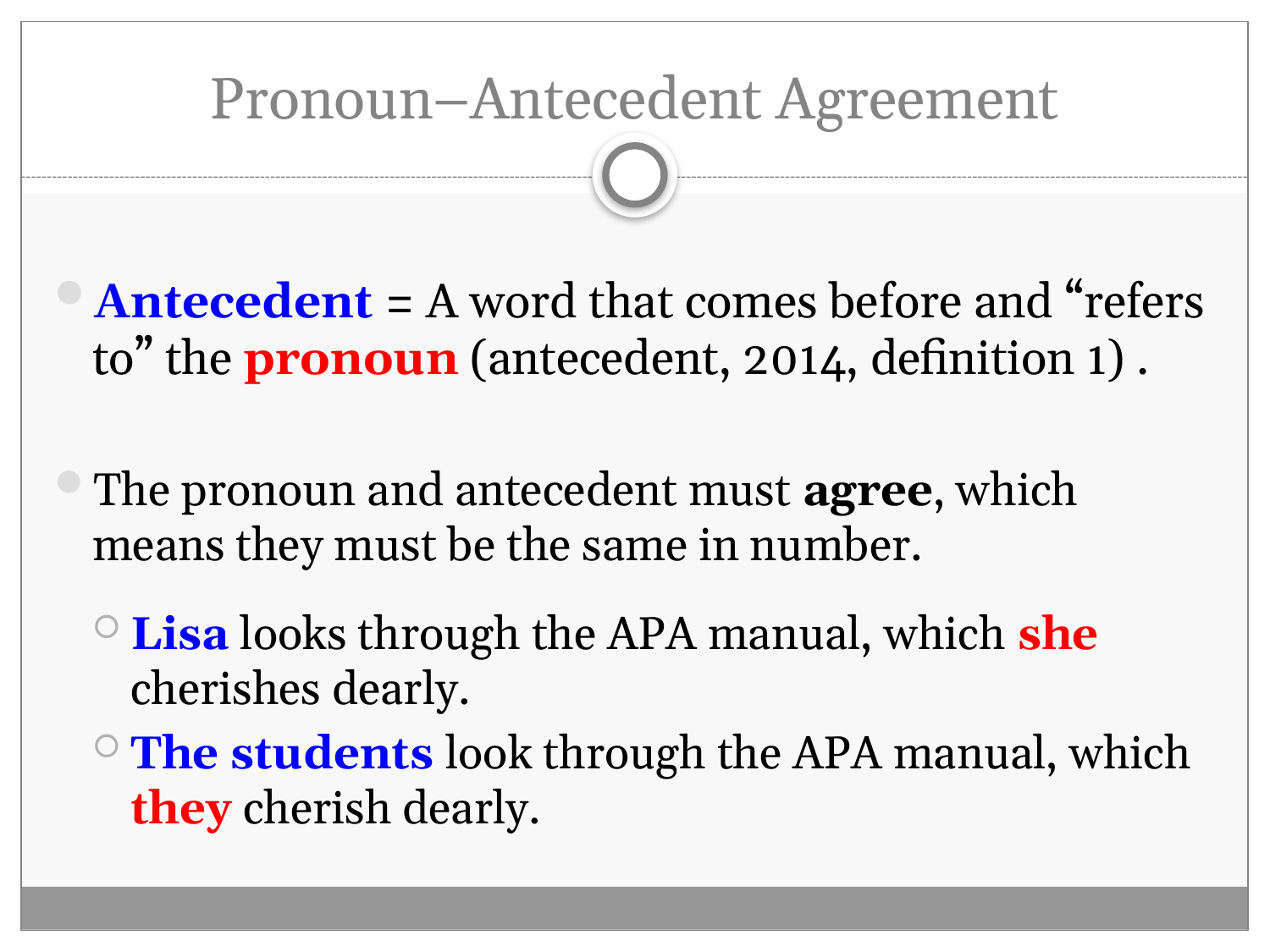

# Pronoun–Antecedent Agreement

Antecedent = A word that comes before and “refers to” the pronoun (antecedent, 2014, definition 1) .

The pronoun and antecedent must agree, which means they must be the same in number.

Lisa looks through the APA manual, which she cherishes dearly.
The students look through the APA manual, which they cherish dearly.